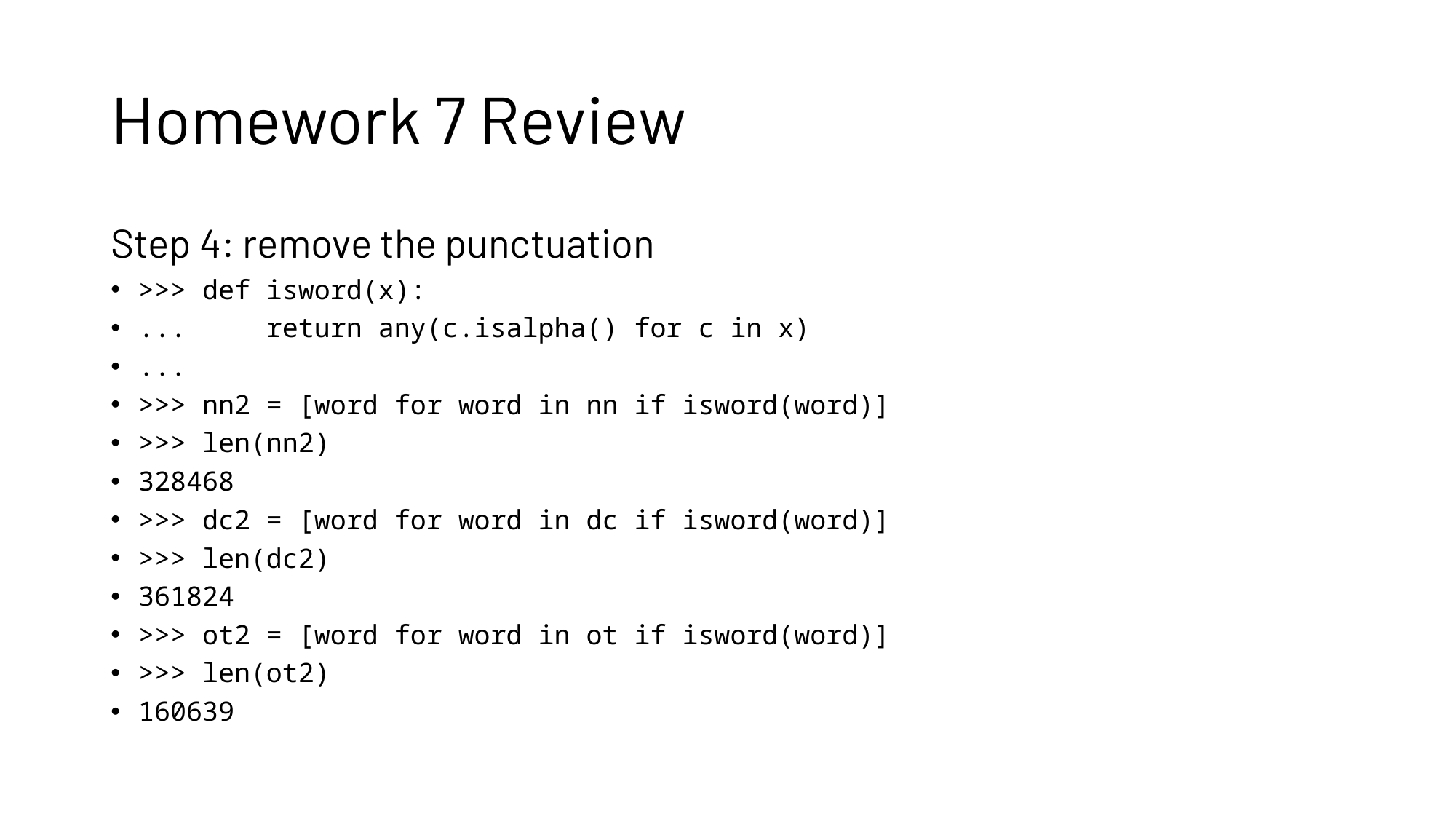

# Homework 7 Review
Step 4: remove the punctuation
>>> def isword(x):
...     return any(c.isalpha() for c in x)
...
>>> nn2 = [word for word in nn if isword(word)]
>>> len(nn2)
328468
>>> dc2 = [word for word in dc if isword(word)]
>>> len(dc2)
361824
>>> ot2 = [word for word in ot if isword(word)]
>>> len(ot2)
160639